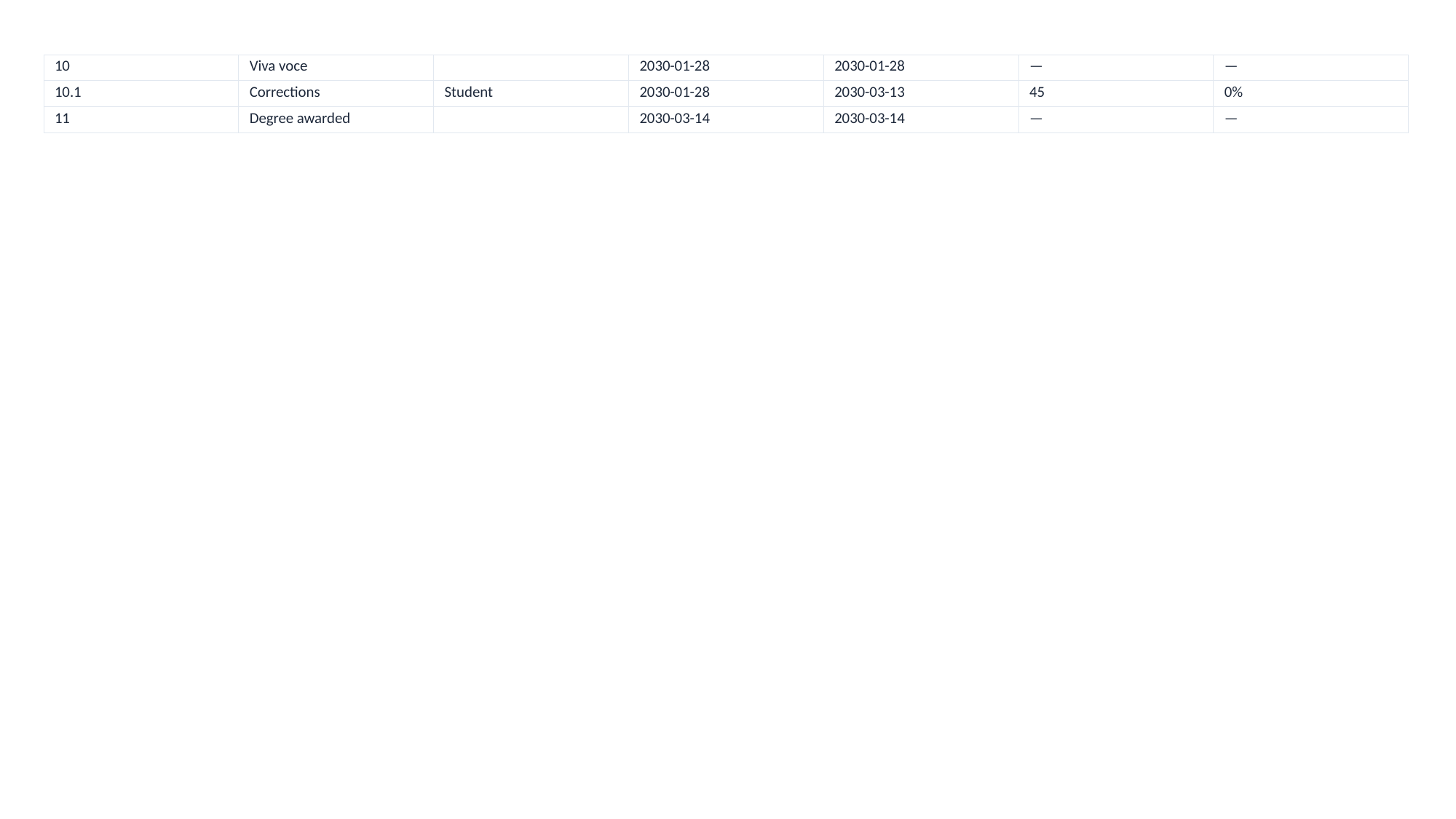

| 10 | Viva voce |  | 2030-01-28 | 2030-01-28 | — | — |
| --- | --- | --- | --- | --- | --- | --- |
| 10.1 | Corrections | Student | 2030-01-28 | 2030-03-13 | 45 | 0% |
| 11 | Degree awarded |  | 2030-03-14 | 2030-03-14 | — | — |